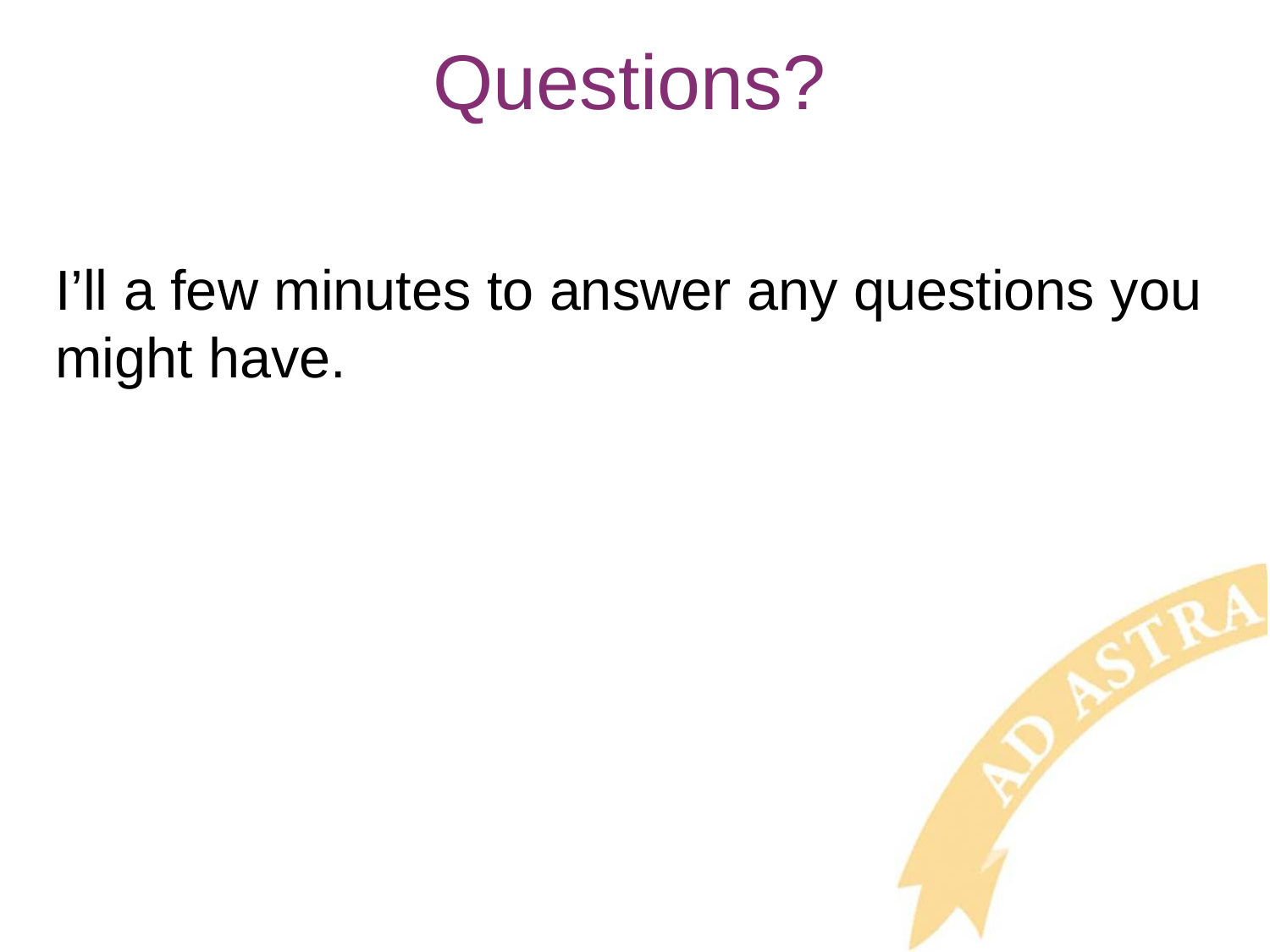

# Questions?

I’ll a few minutes to answer any questions you might have.